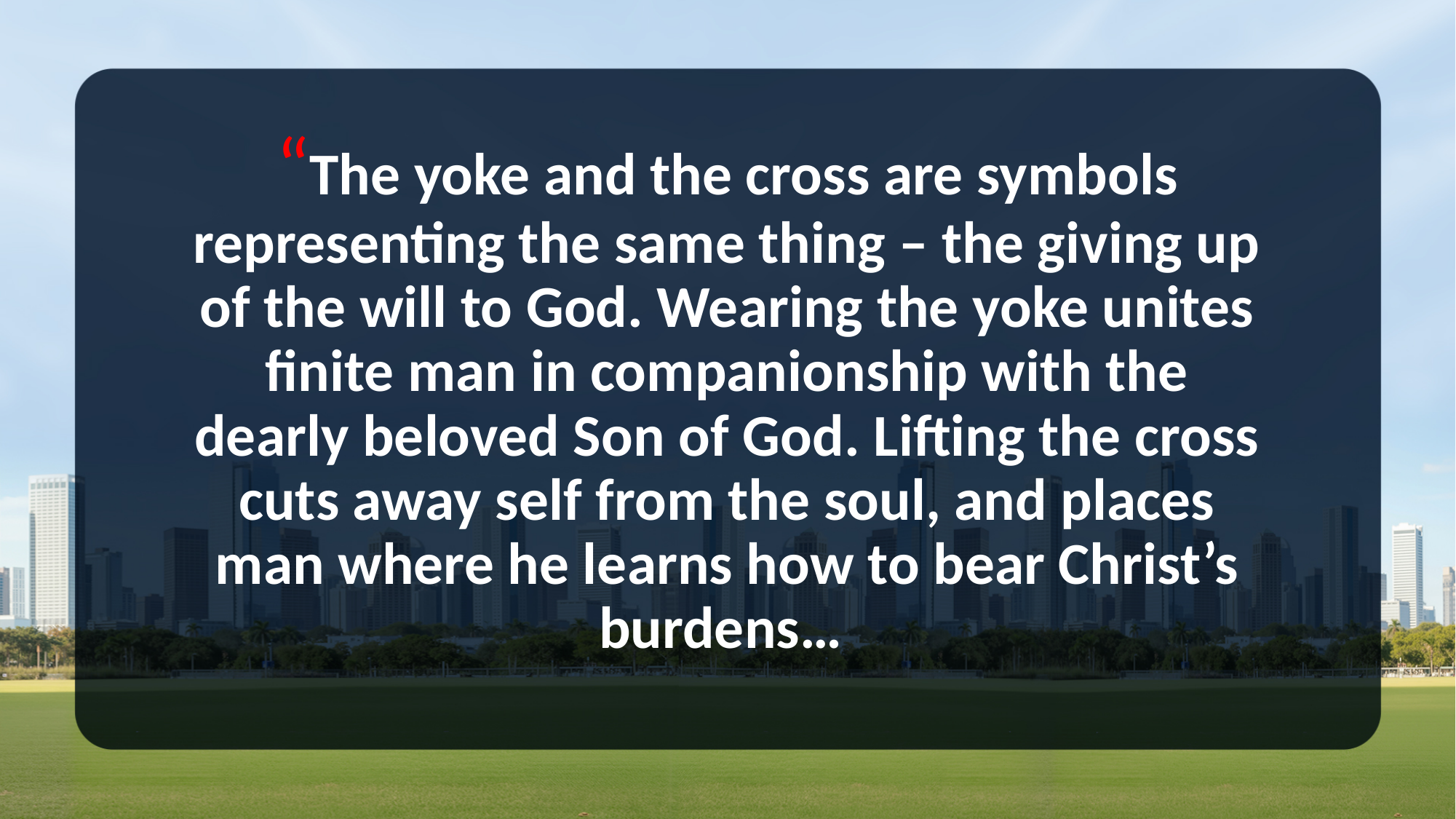

# “The yoke and the cross are symbols representing the same thing – the giving up of the will to God. Wearing the yoke unites finite man in companionship with the dearly beloved Son of God. Lifting the cross cuts away self from the soul, and places man where he learns how to bear Christ’s burdens…